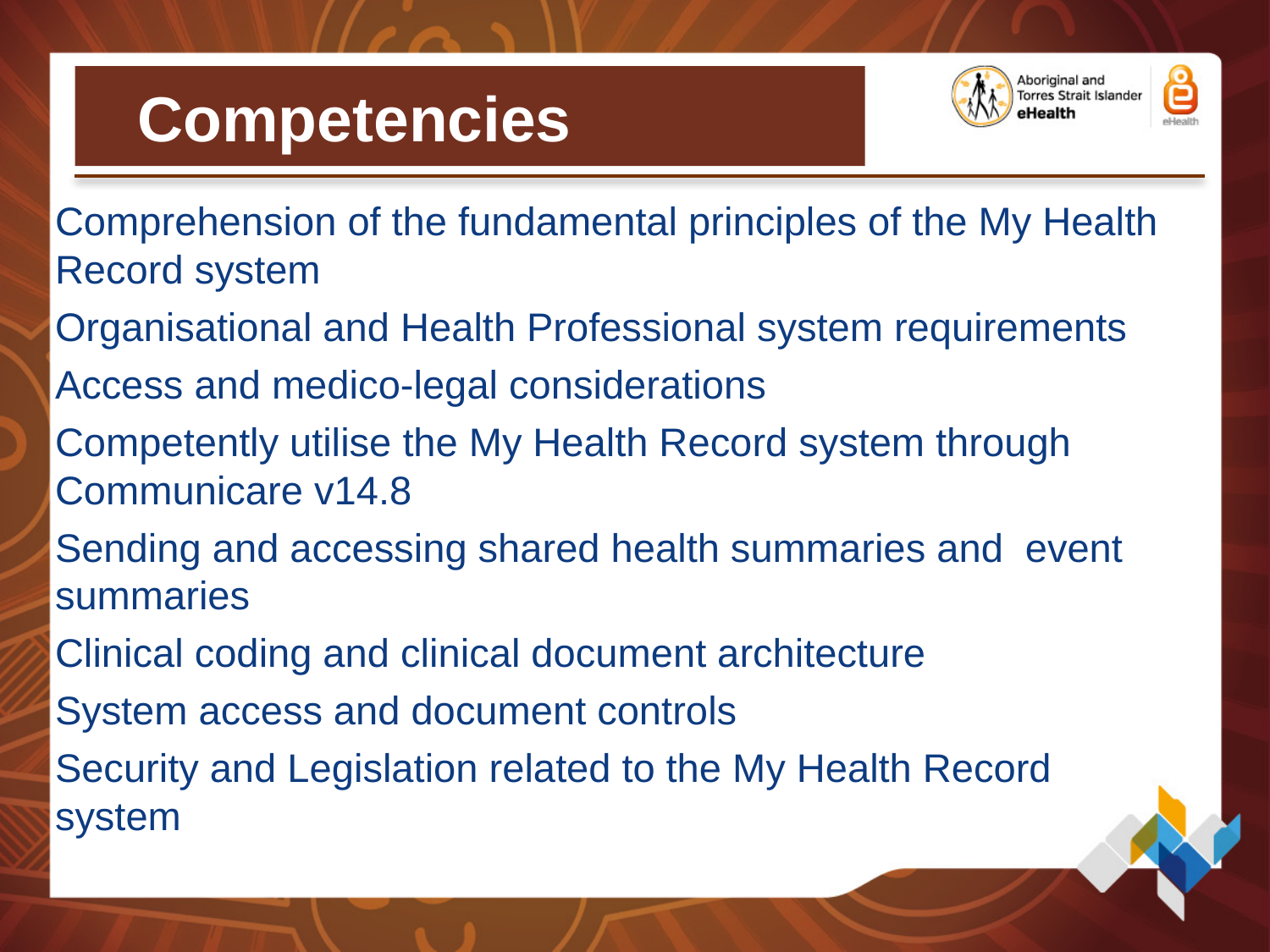

# Competencies
Comprehension of the fundamental principles of the My Health Record system
Organisational and Health Professional system requirements
Access and medico-legal considerations
Competently utilise the My Health Record system through Communicare v14.8
Sending and accessing shared health summaries and  event summaries
Clinical coding and clinical document architecture
System access and document controls
Security and Legislation related to the My Health Record system